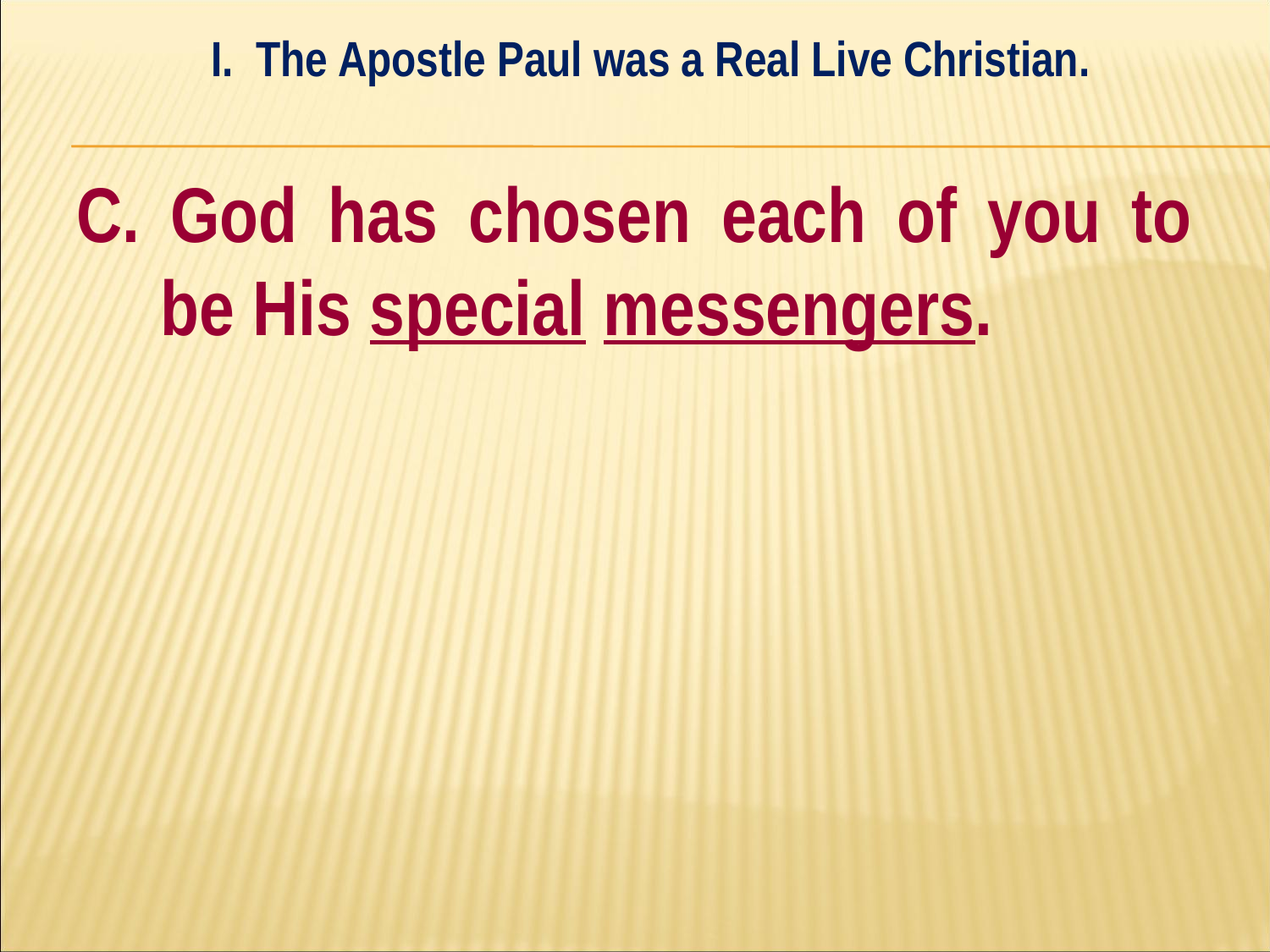

I.  The Apostle Paul was a Real Live Christian.
#
C. God has chosen each of you to be His special messengers.